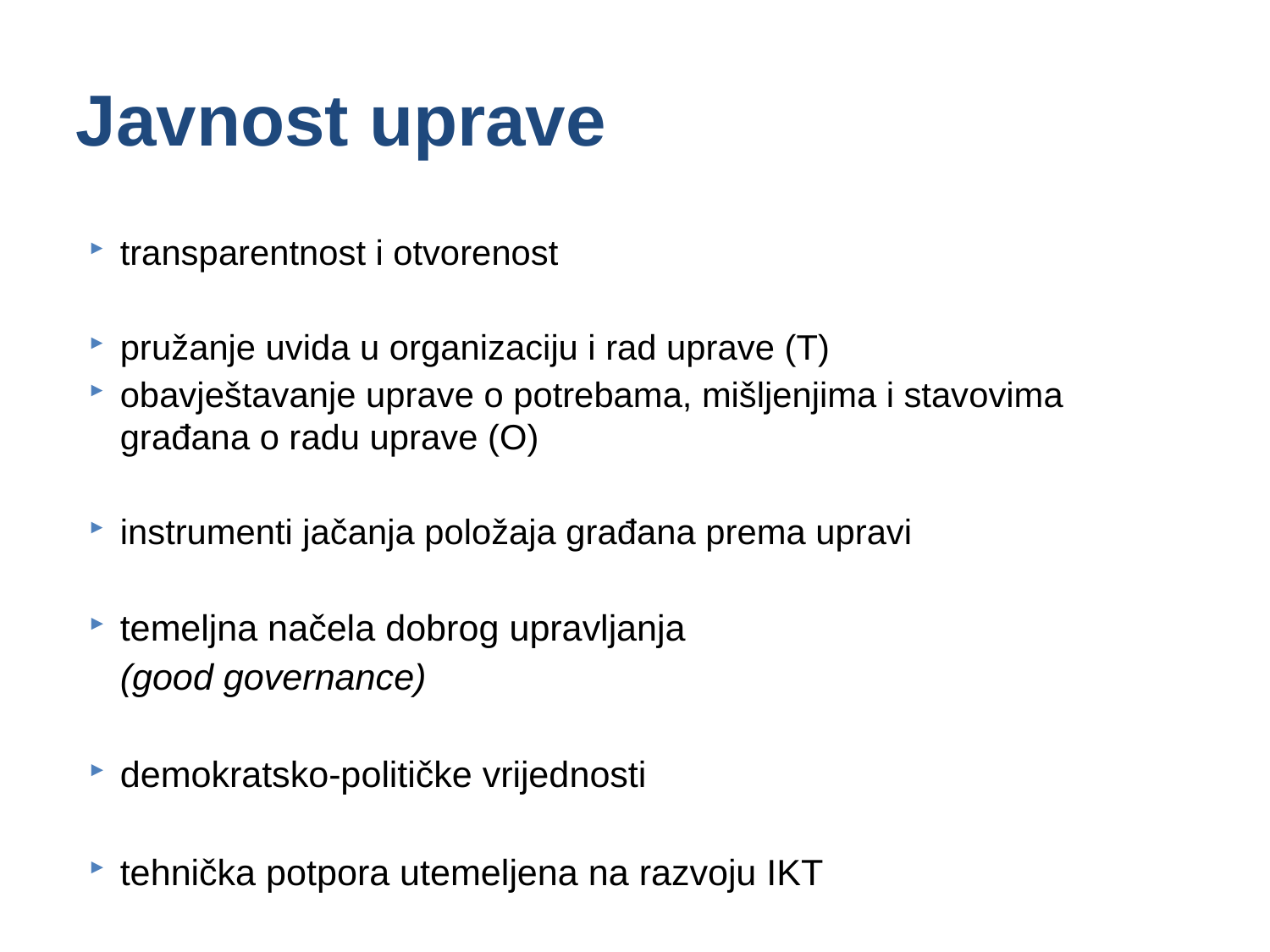

# Javnost uprave

transparentnost i otvorenost

pružanje uvida u organizaciju i rad uprave (T)
obavještavanje uprave o potrebama, mišljenjima i stavovima građana o radu uprave (O)

instrumenti jačanja položaja građana prema upravi

temeljna načela dobrog upravljanja
	(good governance)

demokratsko-političke vrijednosti

tehnička potpora utemeljena na razvoju IKT